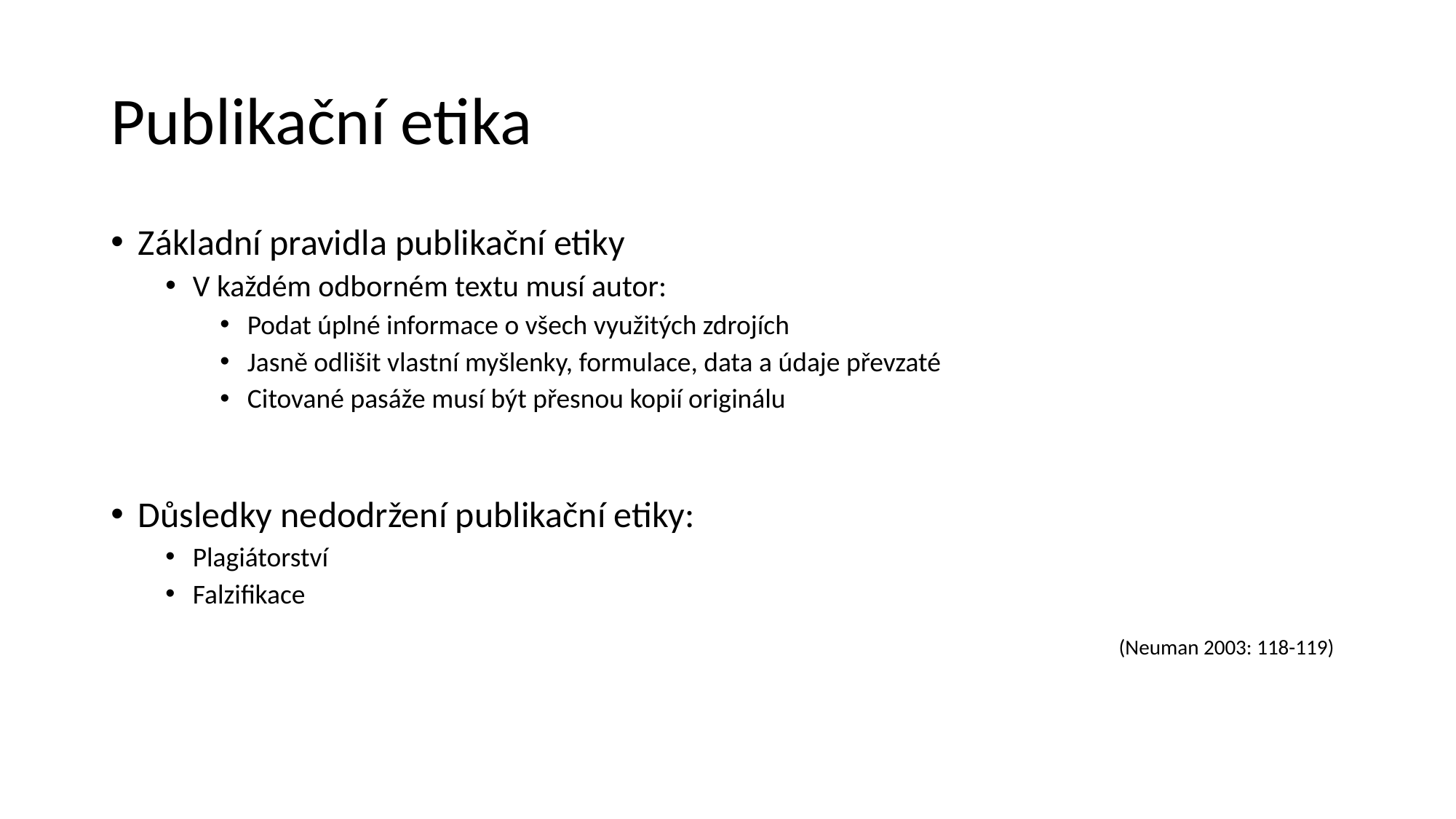

# Publikační etika
Základní pravidla publikační etiky
V každém odborném textu musí autor:
Podat úplné informace o všech využitých zdrojích
Jasně odlišit vlastní myšlenky, formulace, data a údaje převzaté
Citované pasáže musí být přesnou kopií originálu

Důsledky nedodržení publikační etiky:
Plagiátorství
Falzifikace
		(Neuman 2003: 118-119)